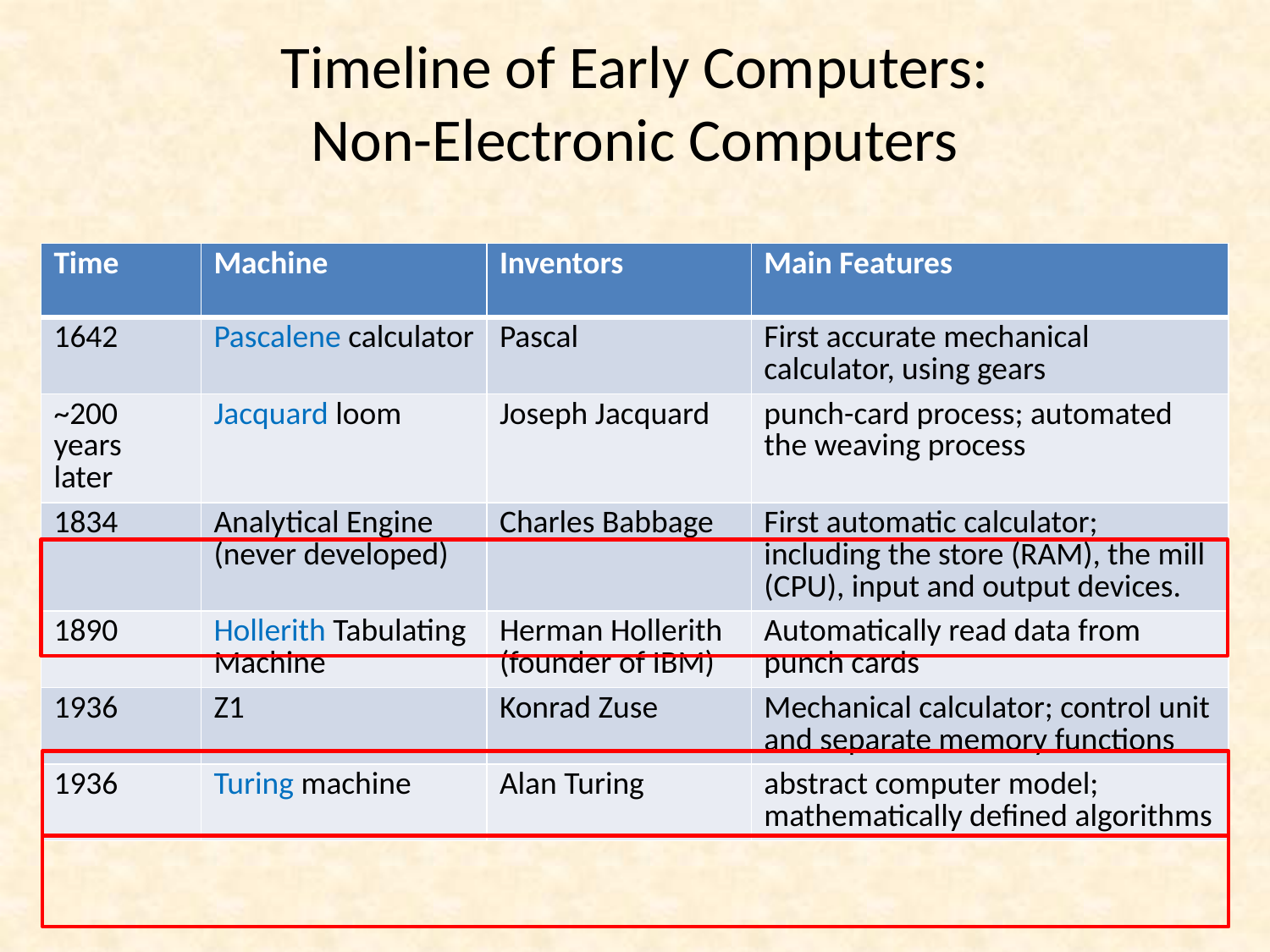

# Timeline of Early Computers: Non-Electronic Computers
| Time | Machine | Inventors | Main Features |
| --- | --- | --- | --- |
| 1642 | Pascalene calculator | Pascal | First accurate mechanical calculator, using gears |
| ~200 years later | Jacquard loom | Joseph Jacquard | punch-card process; automated the weaving process |
| 1834 | Analytical Engine (never developed) | Charles Babbage | First automatic calculator; including the store (RAM), the mill (CPU), input and output devices. |
| 1890 | Hollerith Tabulating Machine | Herman Hollerith (founder of IBM) | Automatically read data from punch cards |
| 1936 | Z1 | Konrad Zuse | Mechanical calculator; control unit and separate memory functions |
| 1936 | Turing machine | Alan Turing | abstract computer model; mathematically defined algorithms |